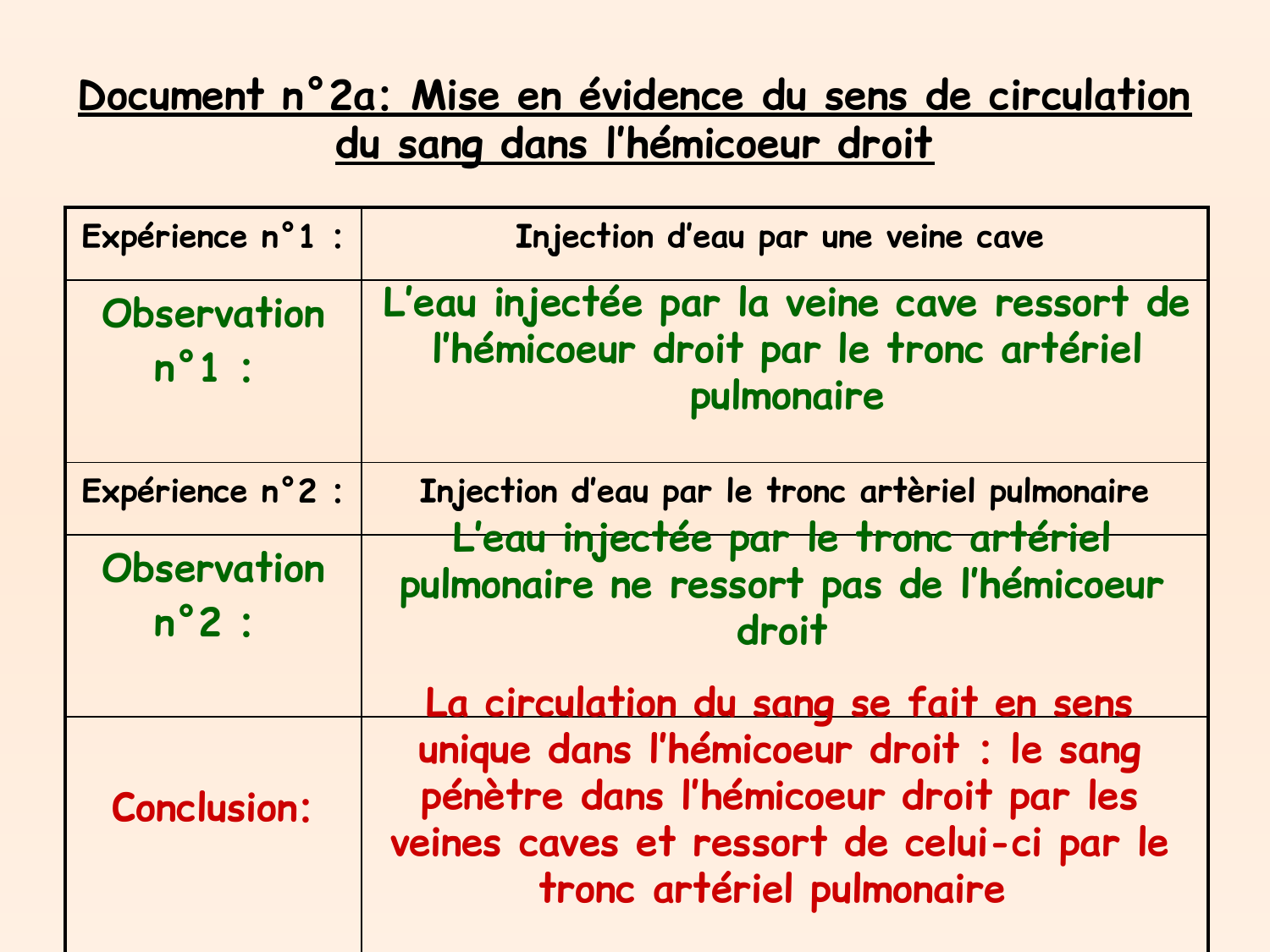

# Document n°2a: Mise en évidence du sens de circulation du sang dans l’hémicoeur droit
|  |  |
| --- | --- |
| Expérience n°1 : | Injection d’eau par une veine cave |
| Observation n°1 : |  |
| Expérience n°2 : | Injection d’eau par le tronc artèriel pulmonaire |
| Observation n°2 : |  |
| Conclusion: |  |
L’eau injectée par la veine cave ressort de l’hémicoeur droit par le tronc artériel pulmonaire
L’eau injectée par le tronc artériel pulmonaire ne ressort pas de l’hémicoeur droit
La circulation du sang se fait en sens unique dans l’hémicoeur droit : le sang pénètre dans l’hémicoeur droit par les veines caves et ressort de celui-ci par le tronc artériel pulmonaire